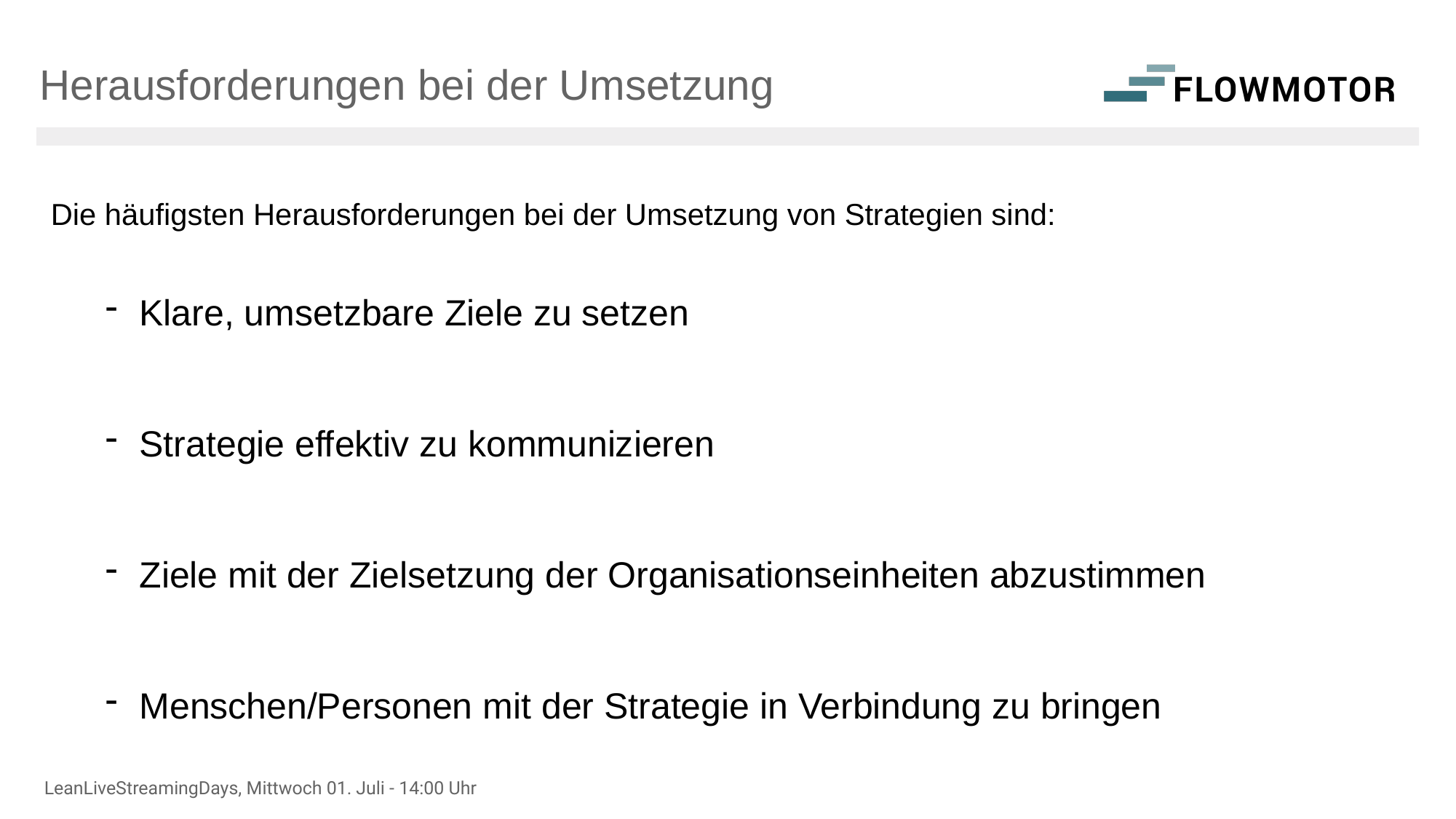

Herausforderungen bei der Umsetzung

Die häufigsten Herausforderungen bei der Umsetzung von Strategien sind:

Klare, umsetzbare Ziele zu setzen

Strategie effektiv zu kommunizieren

Ziele mit der Zielsetzung der Organisationseinheiten abzustimmen

Menschen/Personen mit der Strategie in Verbindung zu bringen